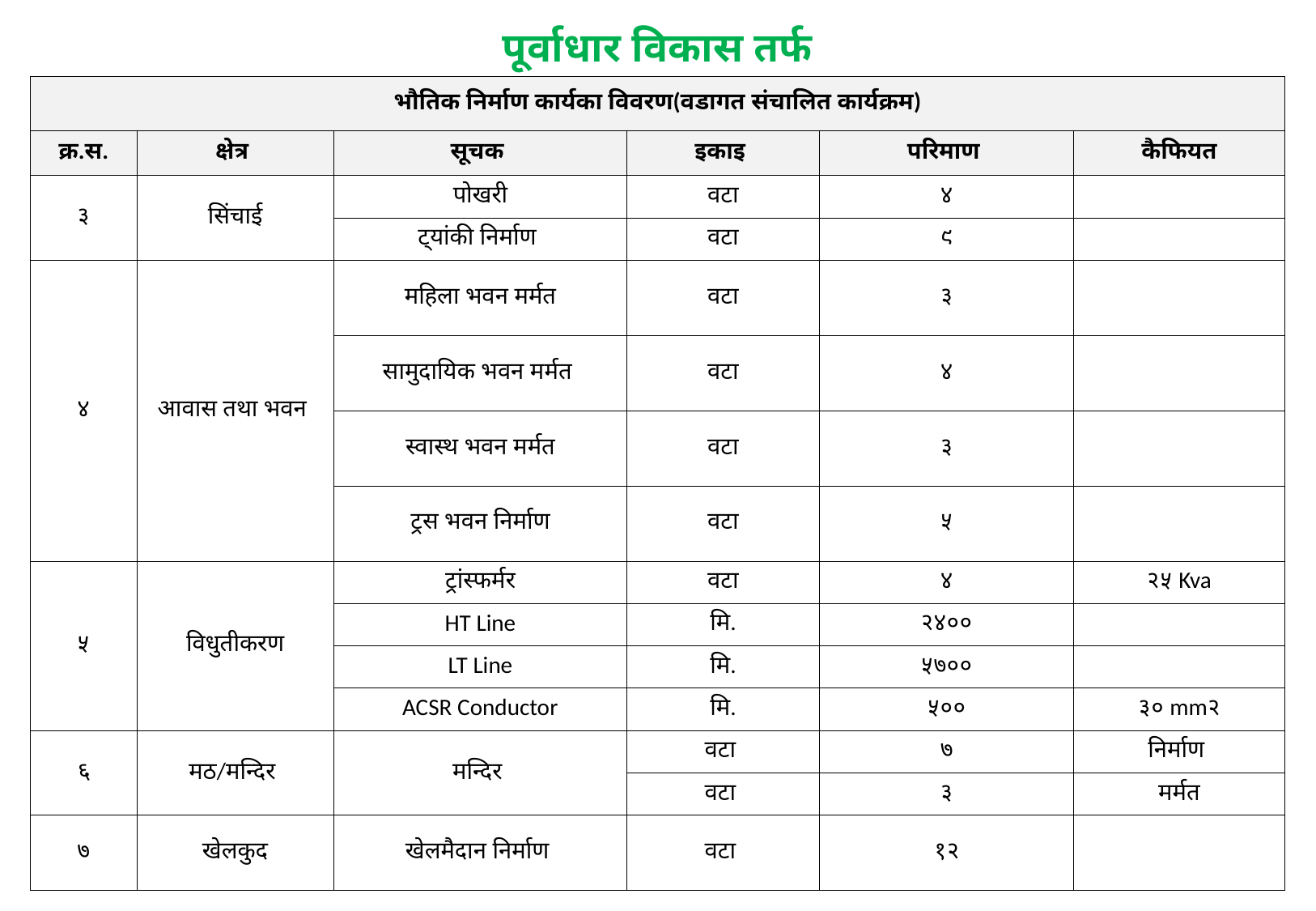

पूर्वाधार विकास तर्फ
| भौतिक निर्माण कार्यका विवरण(वडागत संचालित कार्यक्रम) |  |  |  |  |  |
| --- | --- | --- | --- | --- | --- |
| क्र.स. | क्षेत्र | सूचक | इकाइ | परिमाण | कैफियत |
| ३ | सिंचाई | पोखरी | वटा | ४ |  |
|  |  | ट्यांकी निर्माण | वटा | ९ |  |
| ४ | आवास तथा भवन | महिला भवन मर्मत | वटा | ३ |  |
|  |  | सामुदायिक भवन मर्मत | वटा | ४ |  |
|  |  | स्वास्थ भवन मर्मत | वटा | ३ |  |
|  |  | ट्रस भवन निर्माण | वटा | ५ |  |
| ५ | विधुतीकरण | ट्रांस्फर्मर | वटा | ४ | २५ Kva |
|  |  | HT Line | मि. | २४०० |  |
|  |  | LT Line | मि. | ५७०० |  |
|  |  | ACSR Conductor | मि. | ५०० | ३० mm२ |
| ६ | मठ/मन्दिर | मन्दिर | वटा | ७ | निर्माण |
|  |  |  | वटा | ३ | मर्मत |
| ७ | खेलकुद | खेलमैदान निर्माण | वटा | १२ |  |